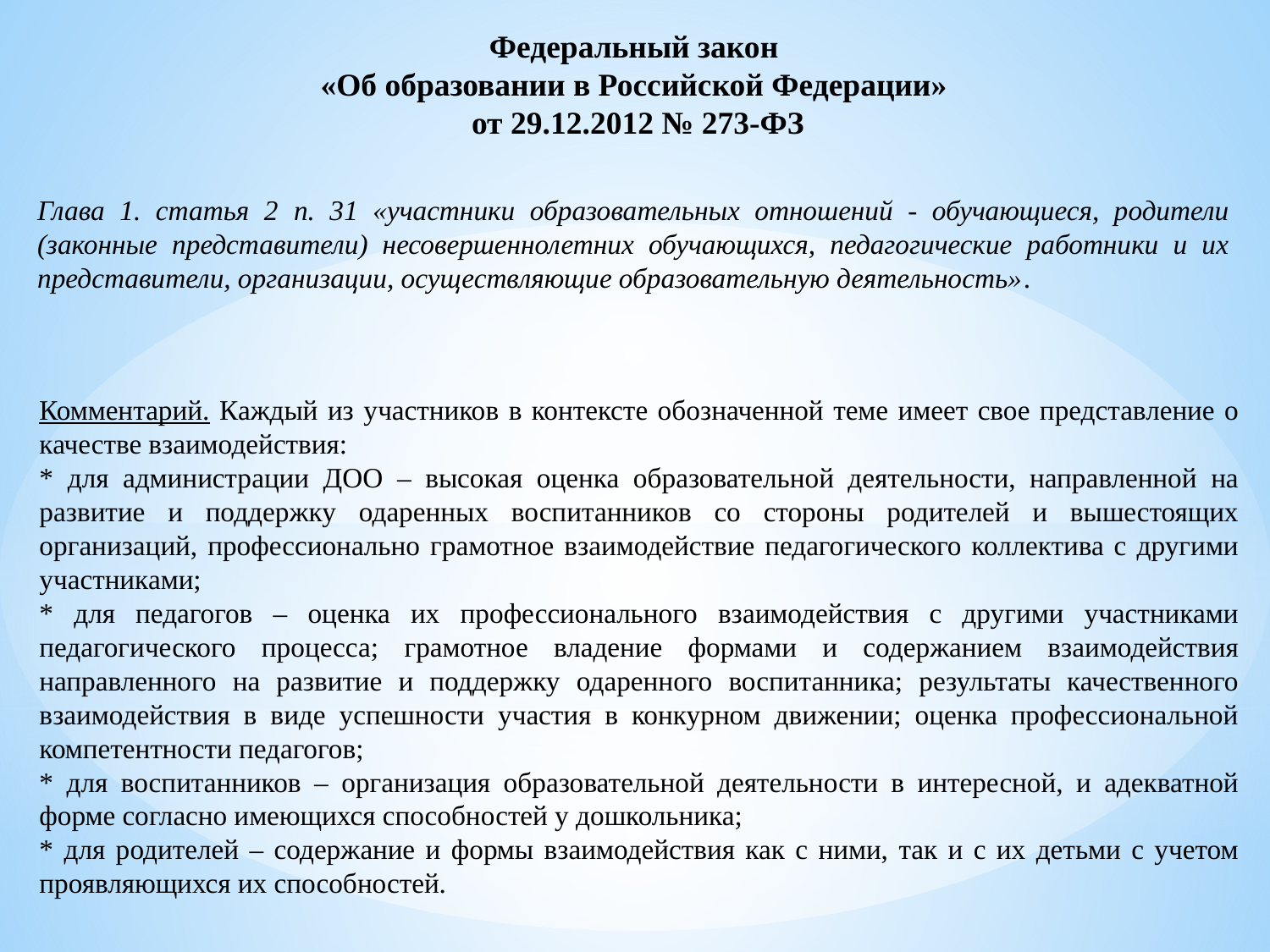

Федеральный закон
«Об образовании в Российской Федерации»
от 29.12.2012 № 273-ФЗ
Глава 1. статья 2 п. 31 «участники образовательных отношений - обучающиеся, родители (законные представители) несовершеннолетних обучающихся, педагогические работники и их представители, организации, осуществляющие образовательную деятельность».
Комментарий. Каждый из участников в контексте обозначенной теме имеет свое представление о качестве взаимодействия:
* для администрации ДОО – высокая оценка образовательной деятельности, направленной на развитие и поддержку одаренных воспитанников со стороны родителей и вышестоящих организаций, профессионально грамотное взаимодействие педагогического коллектива с другими участниками;
* для педагогов – оценка их профессионального взаимодействия с другими участниками педагогического процесса; грамотное владение формами и содержанием взаимодействия направленного на развитие и поддержку одаренного воспитанника; результаты качественного взаимодействия в виде успешности участия в конкурном движении; оценка профессиональной компетентности педагогов;
* для воспитанников – организация образовательной деятельности в интересной, и адекватной форме согласно имеющихся способностей у дошкольника;
* для родителей – содержание и формы взаимодействия как с ними, так и с их детьми с учетом проявляющихся их способностей.